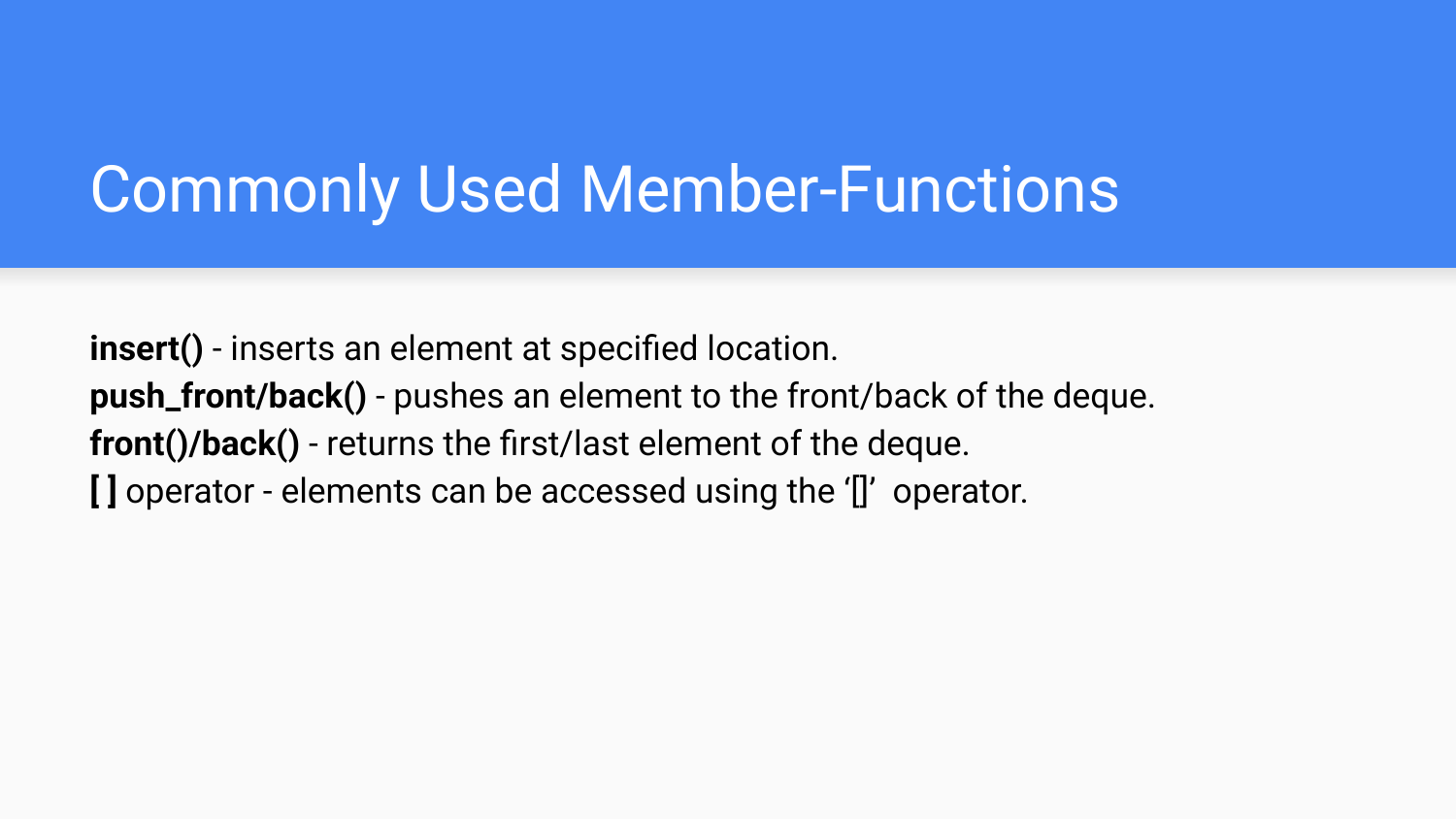

# Commonly Used Member-Functions
insert() - inserts an element at specified location.
push_front/back() - pushes an element to the front/back of the deque.
front()/back() - returns the first/last element of the deque.
[ ] operator - elements can be accessed using the ‘[]’  operator.